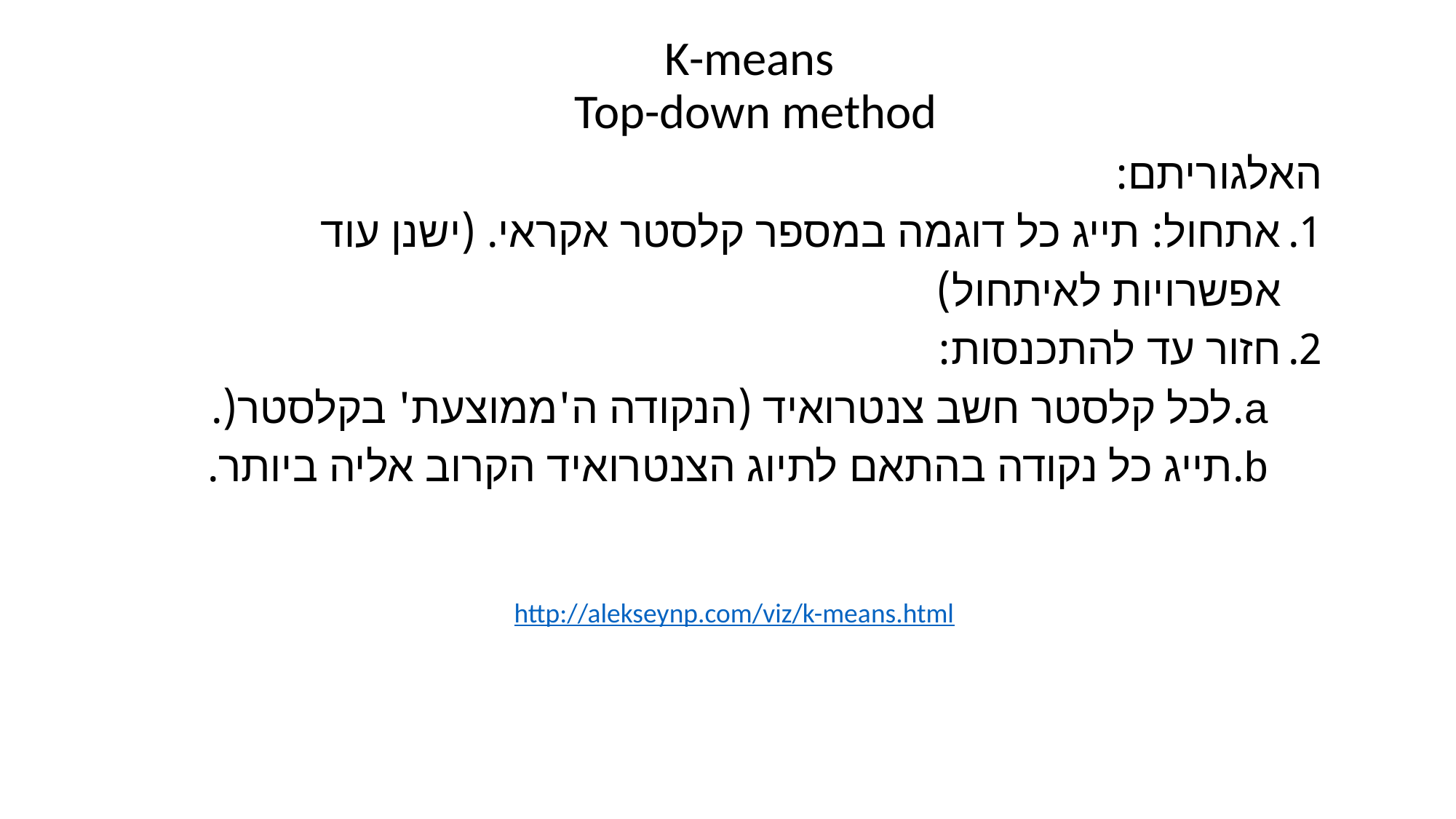

# K-means Top-down method
האלגוריתם:
אתחול: תייג כל דוגמה במספר קלסטר אקראי. (ישנן עוד אפשרויות לאיתחול)
חזור עד להתכנסות:
לכל קלסטר חשב צנטרואיד (הנקודה ה'ממוצעת' בקלסטר(.
תייג כל נקודה בהתאם לתיוג הצנטרואיד הקרוב אליה ביותר.
http://alekseynp.com/viz/k-means.html